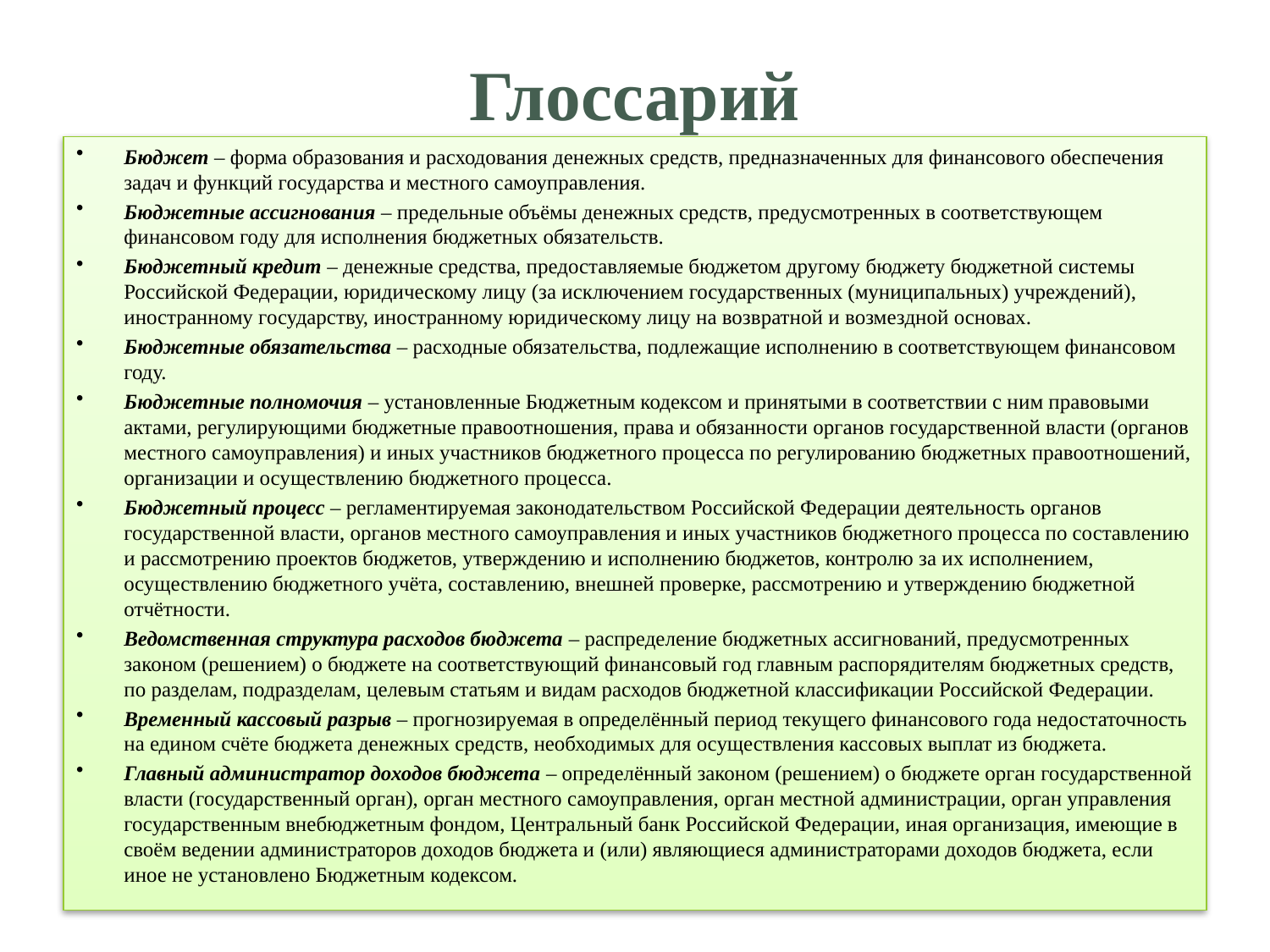

# Глоссарий
Бюджет – форма образования и расходования денежных средств, предназначенных для финансового обеспечения задач и функций государства и местного самоуправления.
Бюджетные ассигнования – предельные объёмы денежных средств, предусмотренных в соответствующем финансовом году для исполнения бюджетных обязательств.
Бюджетный кредит – денежные средства, предоставляемые бюджетом другому бюджету бюджетной системы Российской Федерации, юридическому лицу (за исключением государственных (муниципальных) учреждений), иностранному государству, иностранному юридическому лицу на возвратной и возмездной основах.
Бюджетные обязательства – расходные обязательства, подлежащие исполнению в соответствующем финансовом году.
Бюджетные полномочия – установленные Бюджетным кодексом и принятыми в соответствии с ним правовыми актами, регулирующими бюджетные правоотношения, права и обязанности органов государственной власти (органов местного самоуправления) и иных участников бюджетного процесса по регулированию бюджетных правоотношений, организации и осуществлению бюджетного процесса.
Бюджетный процесс – регламентируемая законодательством Российской Федерации деятельность органов государственной власти, органов местного самоуправления и иных участников бюджетного процесса по составлению и рассмотрению проектов бюджетов, утверждению и исполнению бюджетов, контролю за их исполнением, осуществлению бюджетного учёта, составлению, внешней проверке, рассмотрению и утверждению бюджетной отчётности.
Ведомственная структура расходов бюджета – распределение бюджетных ассигнований, предусмотренных законом (решением) о бюджете на соответствующий финансовый год главным распорядителям бюджетных средств, по разделам, подразделам, целевым статьям и видам расходов бюджетной классификации Российской Федерации.
Временный кассовый разрыв – прогнозируемая в определённый период текущего финансового года недостаточность на едином счёте бюджета денежных средств, необходимых для осуществления кассовых выплат из бюджета.
Главный администратор доходов бюджета – определённый законом (решением) о бюджете орган государственной власти (государственный орган), орган местного самоуправления, орган местной администрации, орган управления государственным внебюджетным фондом, Центральный банк Российской Федерации, иная организация, имеющие в своём ведении администраторов доходов бюджета и (или) являющиеся администраторами доходов бюджета, если иное не установлено Бюджетным кодексом.